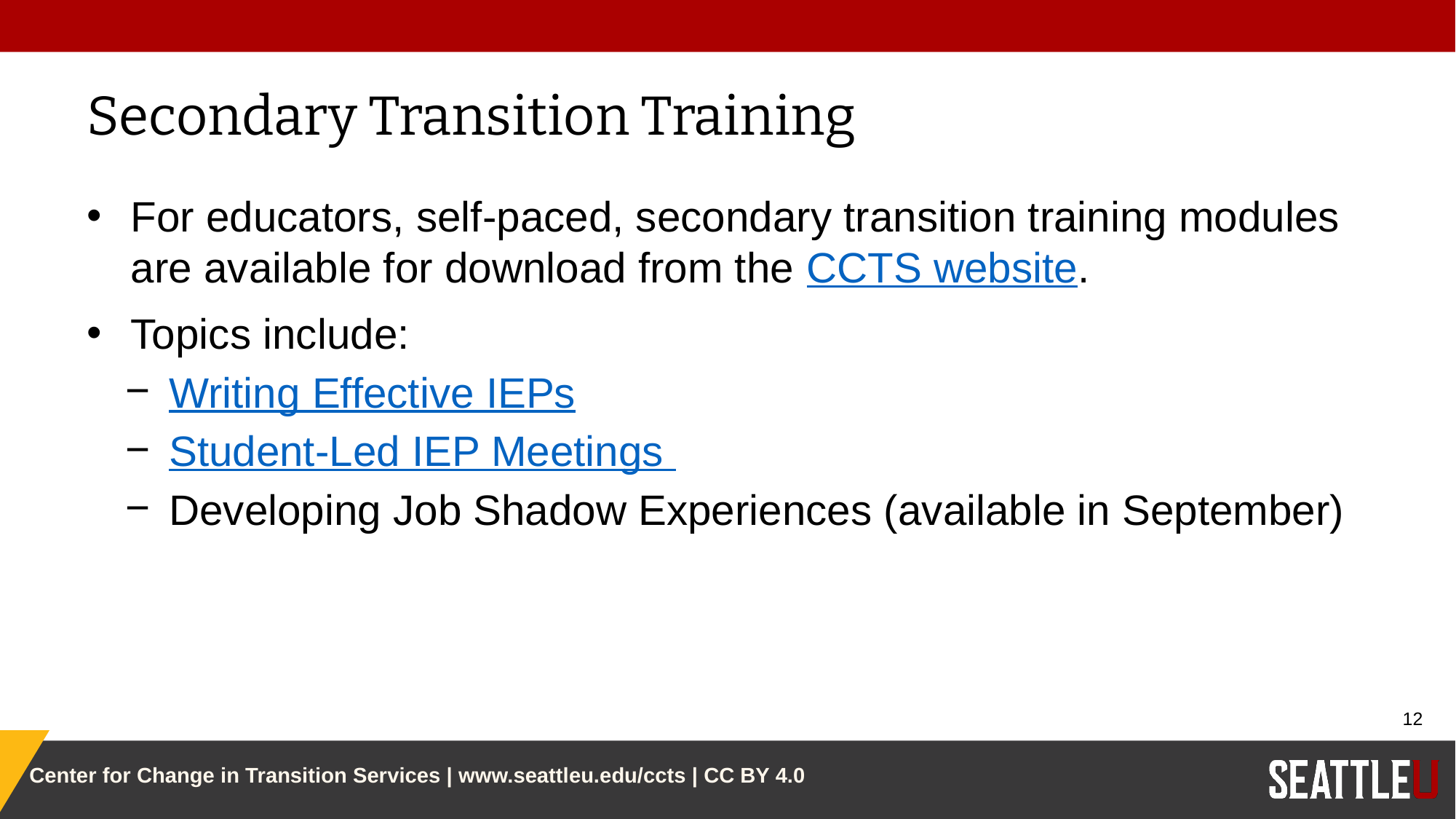

# Secondary Transition Training
For educators, self-paced, secondary transition training modules are available for download from the CCTS website.
Topics include:
Writing Effective IEPs
Student-Led IEP Meetings
Developing Job Shadow Experiences (available in September)

12